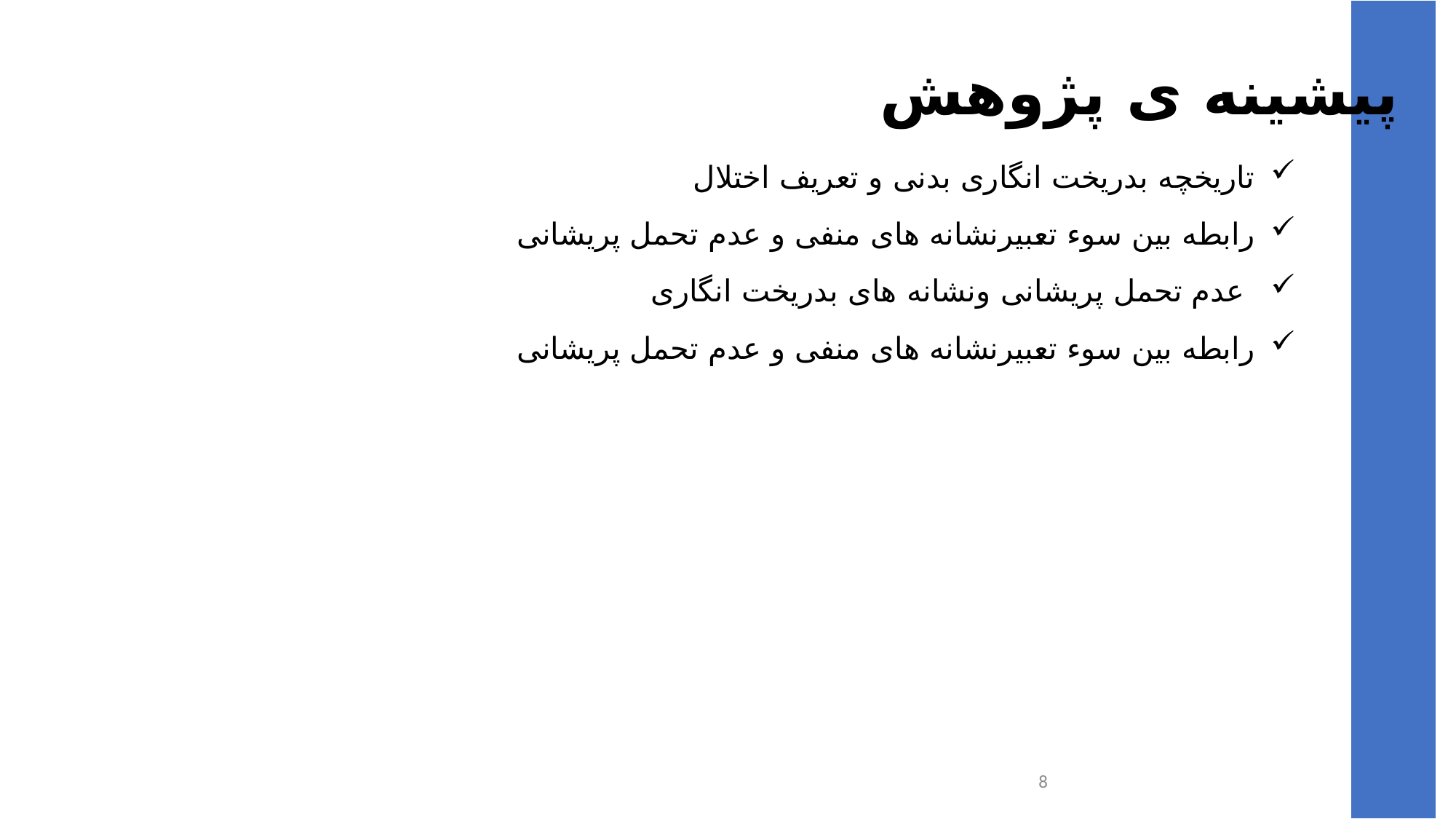

پیشینه ی پژوهش
تاریخچه بدریخت انگاری بدنی و تعریف اختلال
رابطه بین سوء تعبیرنشانه های منفی و عدم تحمل پریشانی
 عدم تحمل پریشانی ونشانه های بدریخت انگاری
رابطه بین سوء تعبیرنشانه های منفی و عدم تحمل پریشانی

8